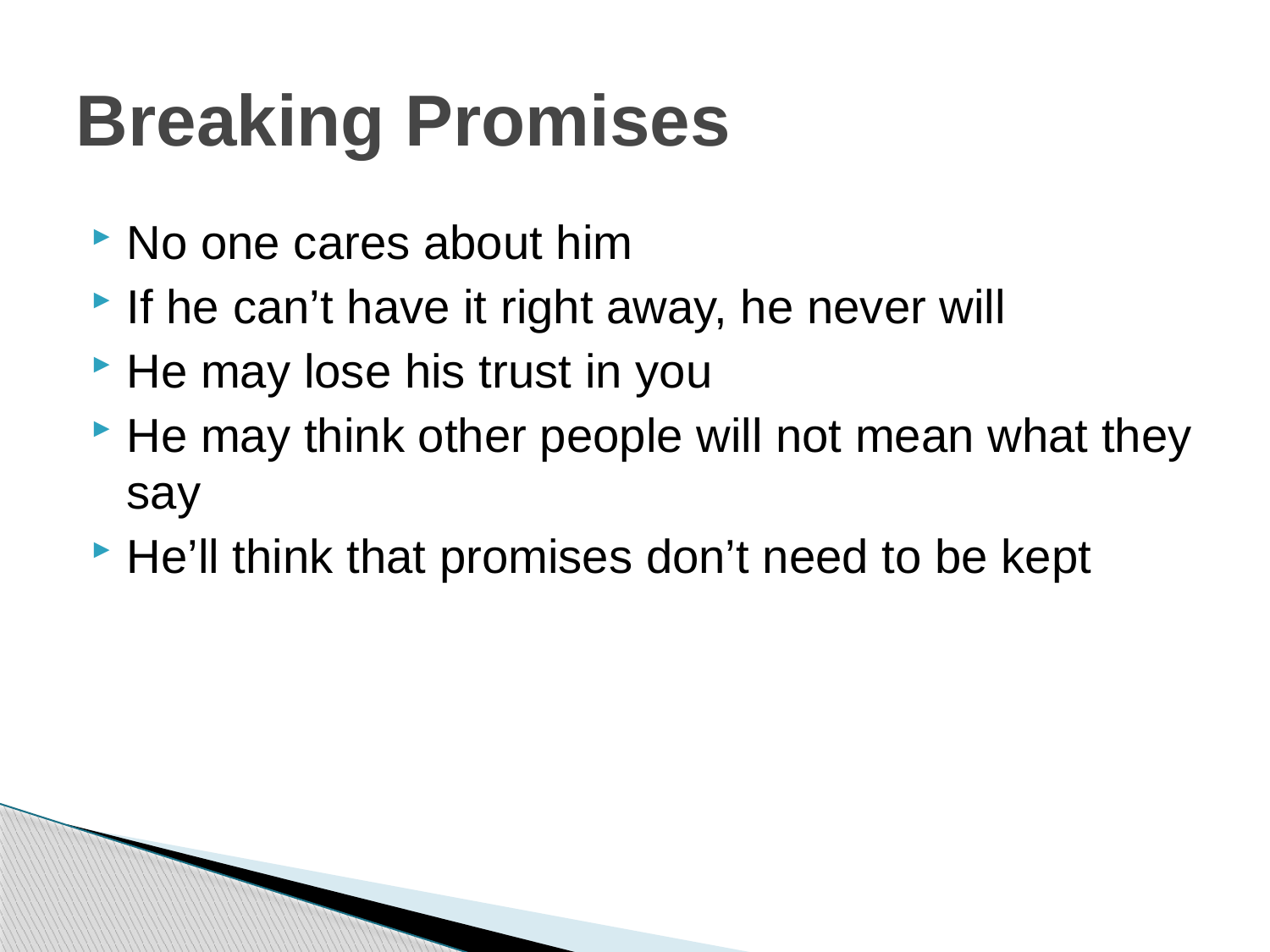

# Breaking Promises
No one cares about him
If he can’t have it right away, he never will
He may lose his trust in you
He may think other people will not mean what they say
He’ll think that promises don’t need to be kept